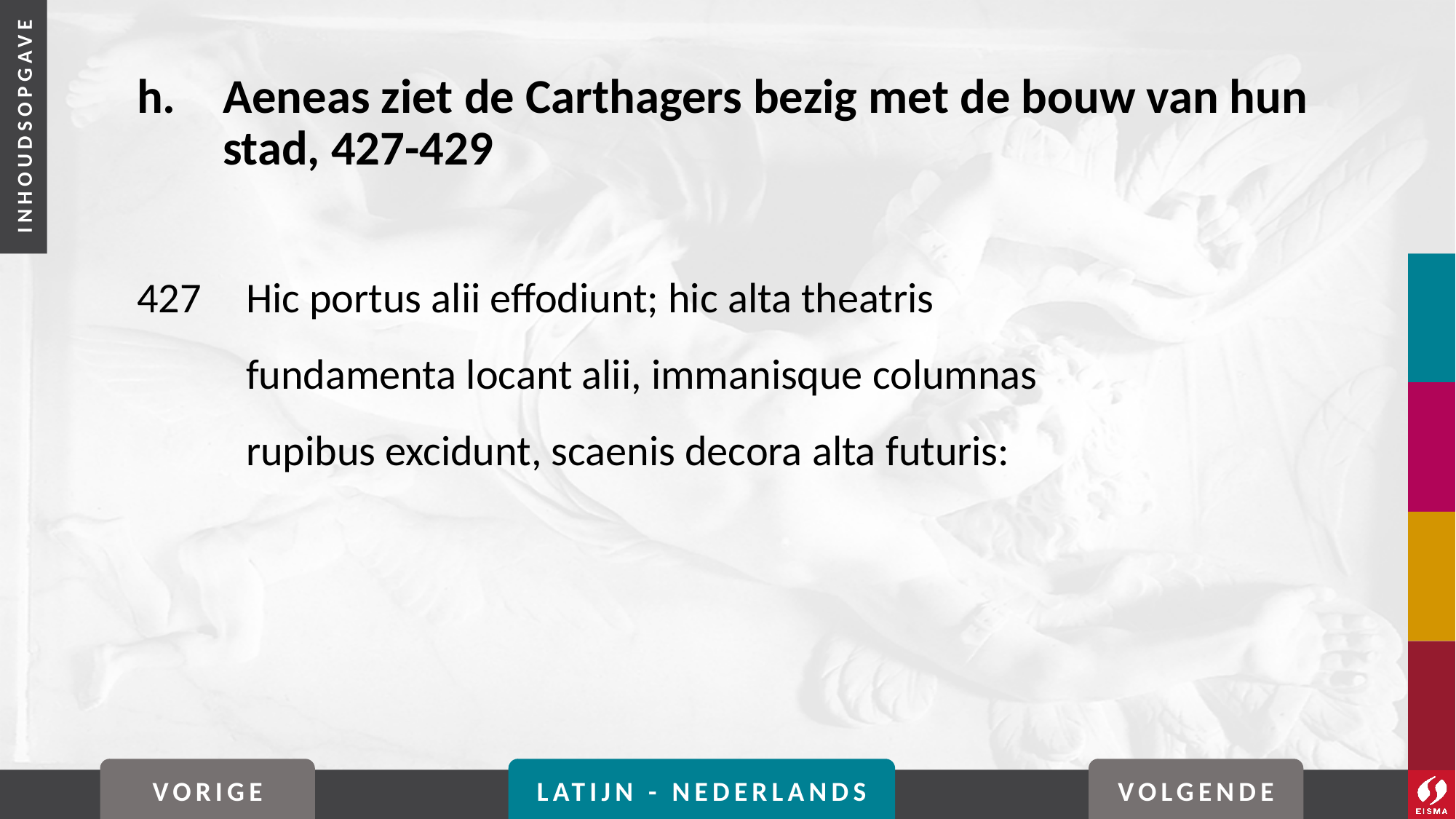

# h. 	Aeneas ziet de Carthagers bezig met de bouw van hun stad, 427-429
427	Hic portus alii effodiunt; hic alta theatris
	fundamenta locant alii, immanisque columnas
	rupibus excidunt, scaenis decora alta futuris:
VORIGE
LATIJN - NEDERLANDS
VOLGENDE